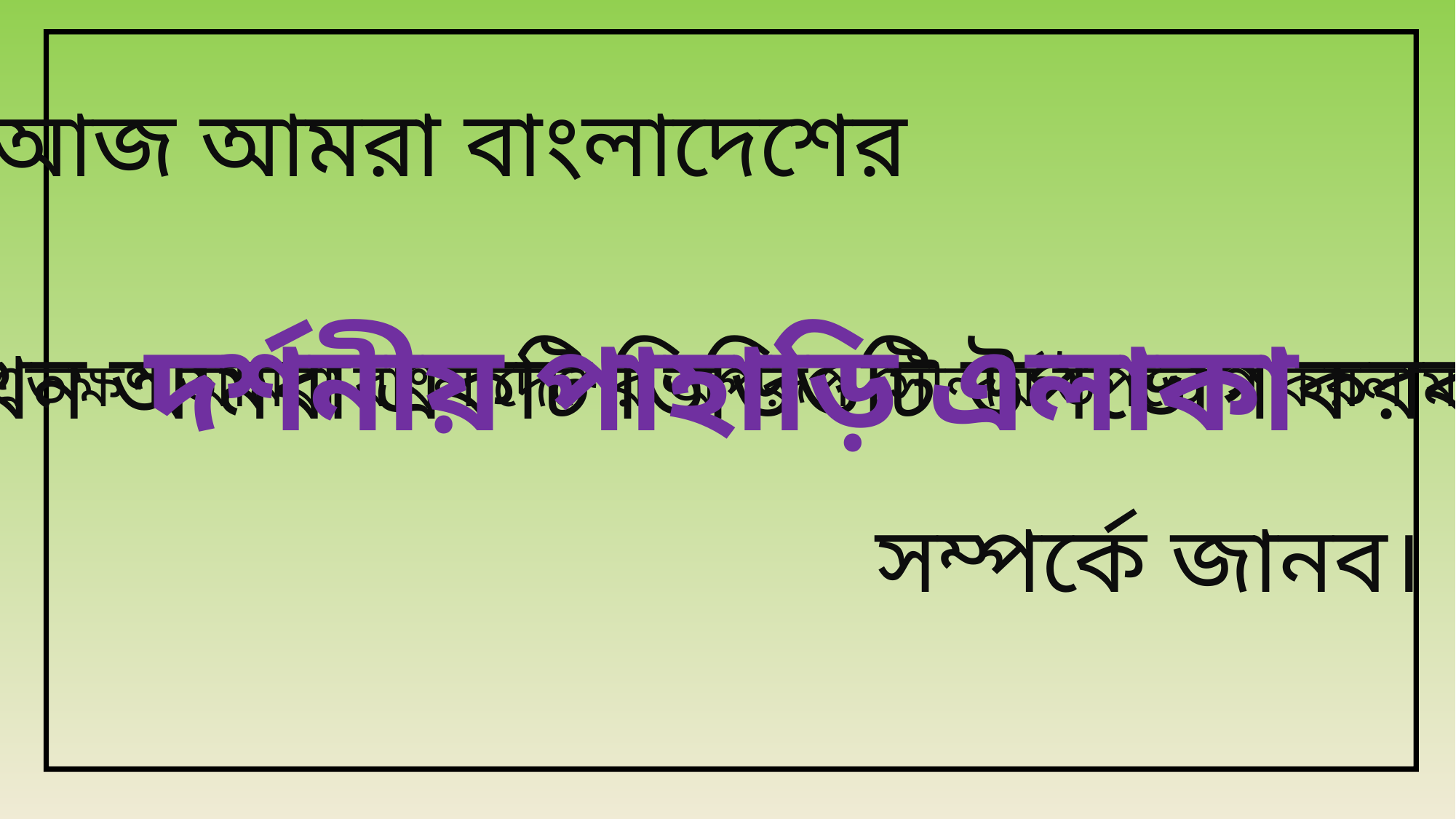

আজ আমরা বাংলাদেশের
দর্শনীয় পাহাড়ি এলাকা
এখন আমরা একটি ভিডিওটি উপভোগ করব...
এতক্ষণ আমরা বাংলাদেশের অপরূপ সৌন্দর্য উপভোগ করলাম।
সম্পর্কে জানব।